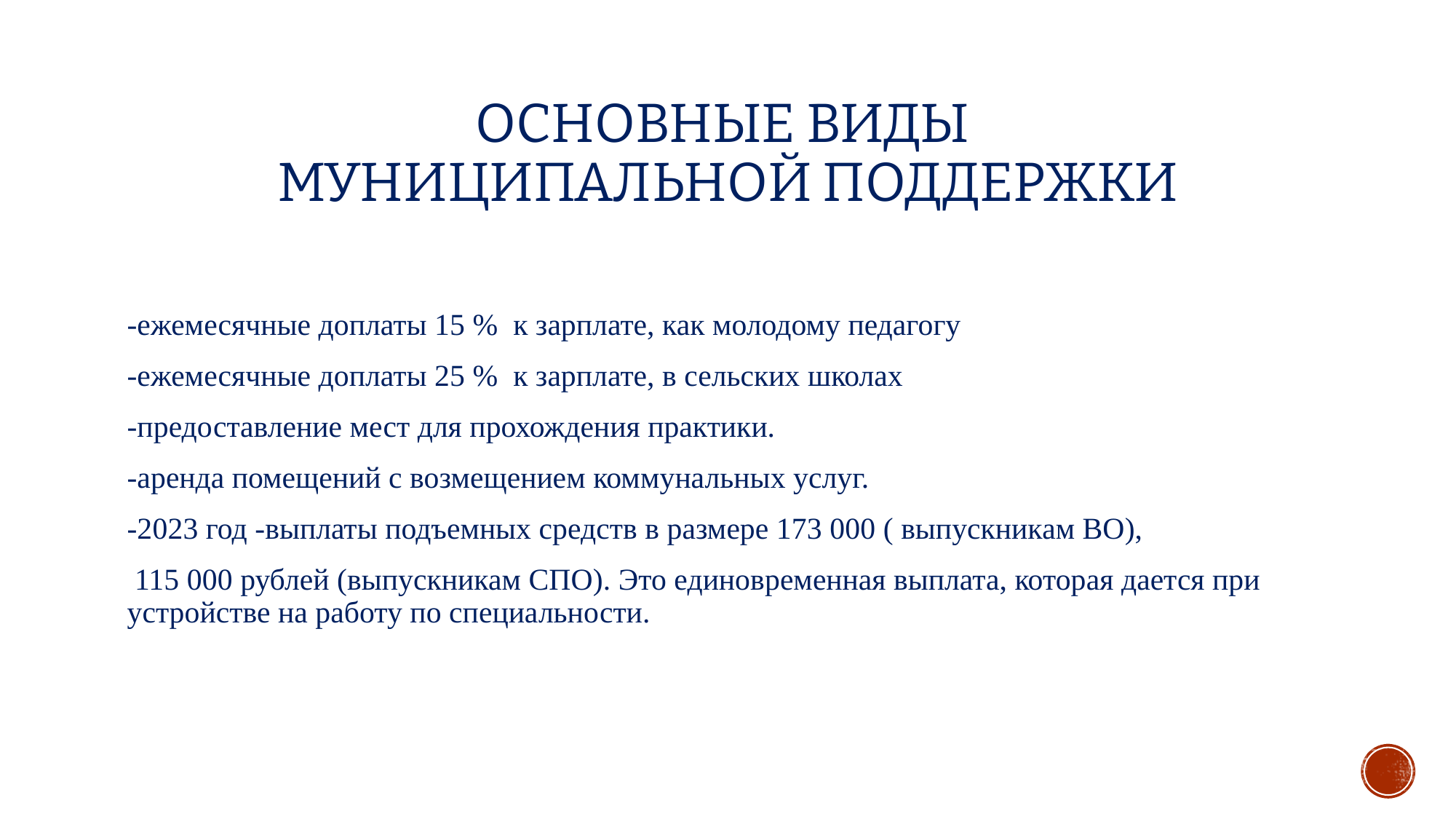

# Основные виды муниципальной поддержки
-ежемесячные доплаты 15 % к зарплате.
-с -
-ежемесячные доплаты 15 %  к зарплате, как молодому педагогу
-ежемесячные доплаты 25 %  к зарплате, в сельских школах.
-предоставление мест для прохождения практики.
-аренда помещений с возмещением коммунальных услуг.
-2023 год -выплаты подъемных средств в размере 173 000 ( выпускникам ВО),
 115 000 рублей (выпускникам СПО). Это единовременная выплата, которая дается при устройстве на работу по специальности.